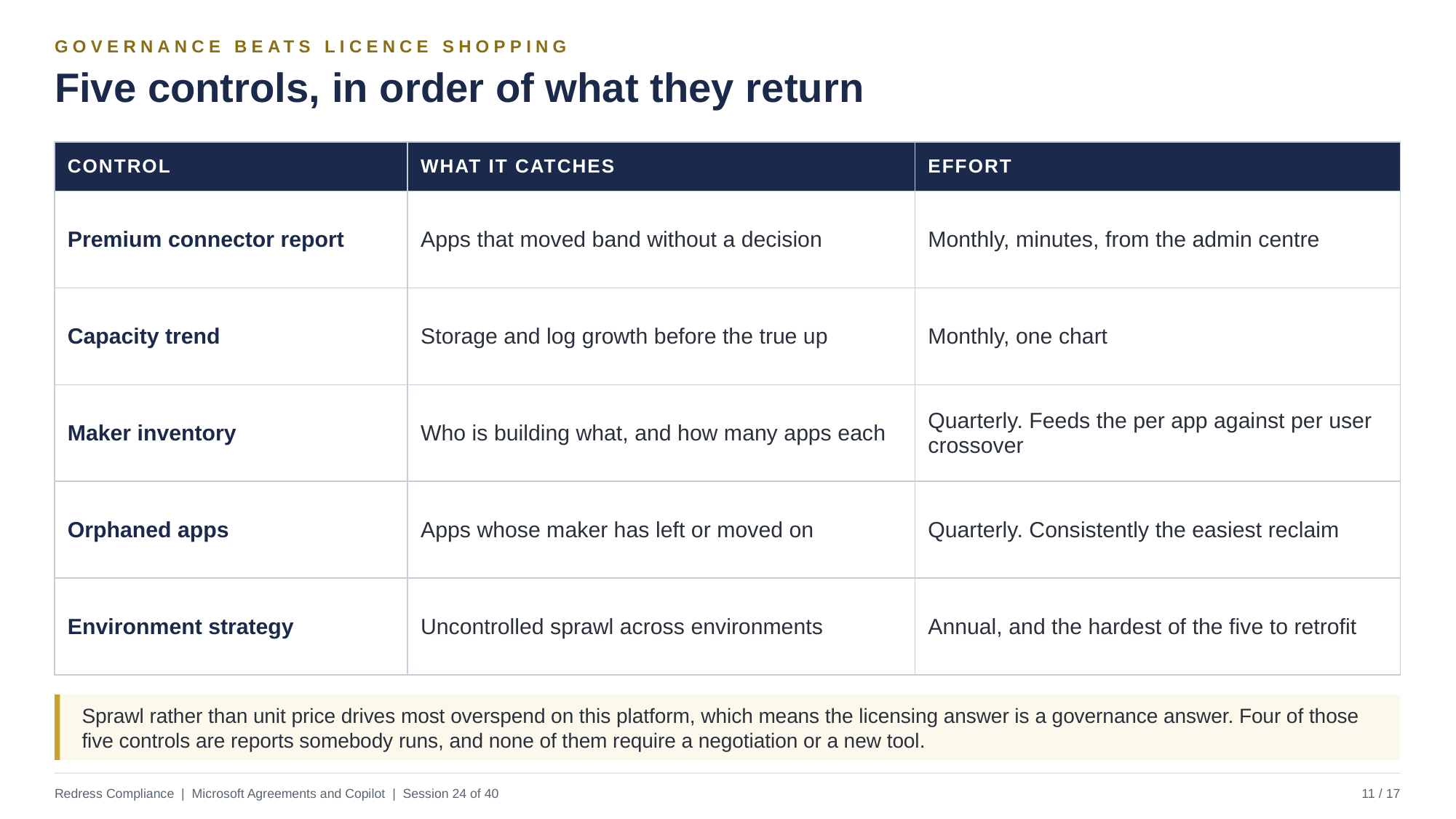

GOVERNANCE BEATS LICENCE SHOPPING
Five controls, in order of what they return
| CONTROL | WHAT IT CATCHES | EFFORT |
| --- | --- | --- |
| Premium connector report | Apps that moved band without a decision | Monthly, minutes, from the admin centre |
| Capacity trend | Storage and log growth before the true up | Monthly, one chart |
| Maker inventory | Who is building what, and how many apps each | Quarterly. Feeds the per app against per user crossover |
| Orphaned apps | Apps whose maker has left or moved on | Quarterly. Consistently the easiest reclaim |
| Environment strategy | Uncontrolled sprawl across environments | Annual, and the hardest of the five to retrofit |

Sprawl rather than unit price drives most overspend on this platform, which means the licensing answer is a governance answer. Four of those five controls are reports somebody runs, and none of them require a negotiation or a new tool.

Redress Compliance  |  Microsoft Agreements and Copilot  |  Session 24 of 40
11 / 17